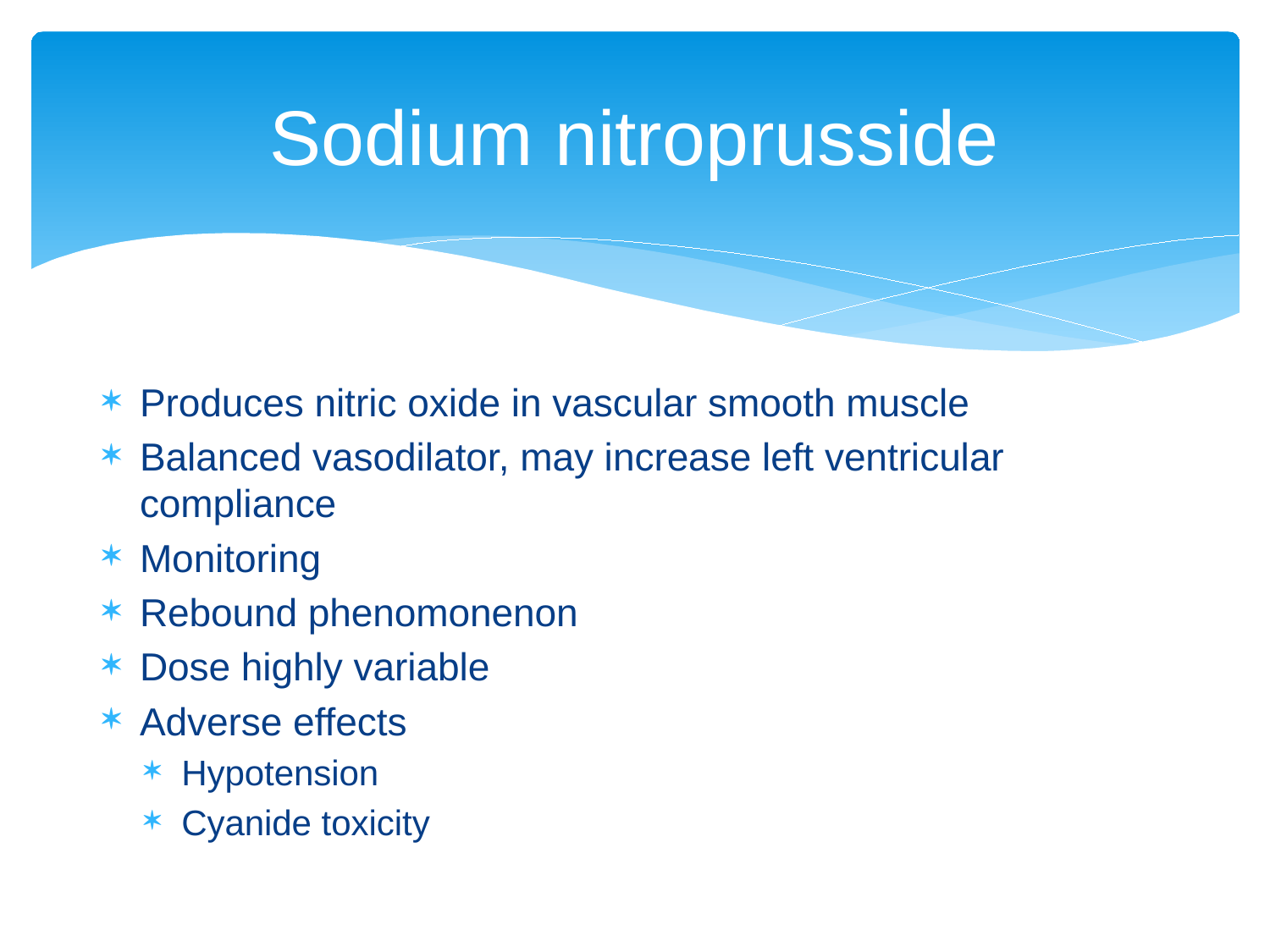

# Sodium nitroprusside
Produces nitric oxide in vascular smooth muscle
Balanced vasodilator, may increase left ventricular compliance
Monitoring
Rebound phenomonenon
Dose highly variable
Adverse effects
Hypotension
Cyanide toxicity